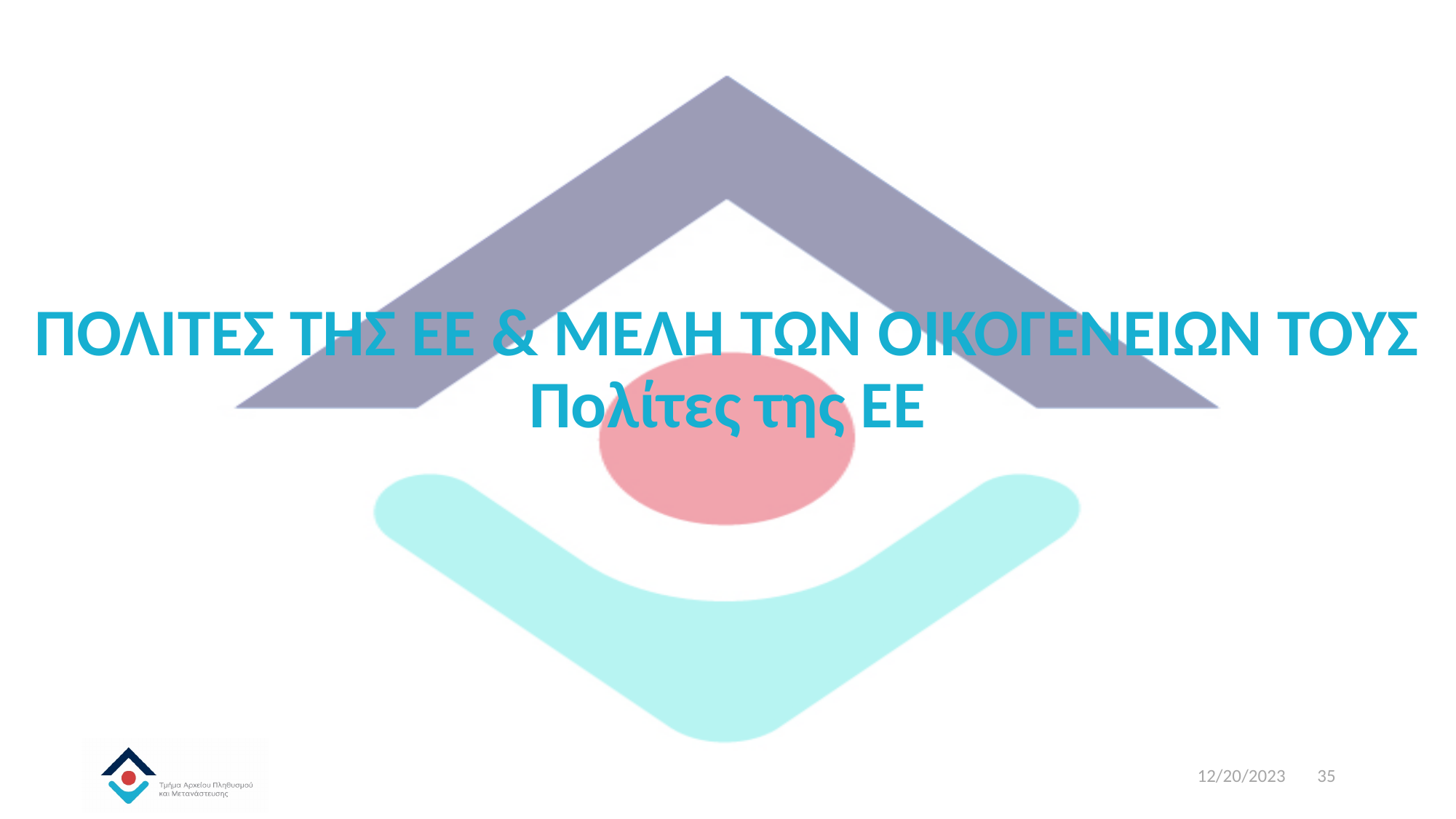

ΠΟΛΙΤΕΣ ΤΗΣ ΕΕ & ΜΕΛΗ ΤΩΝ ΟΙΚΟΓΕΝΕΙΩΝ ΤΟΥΣ
Πολίτες της ΕΕ